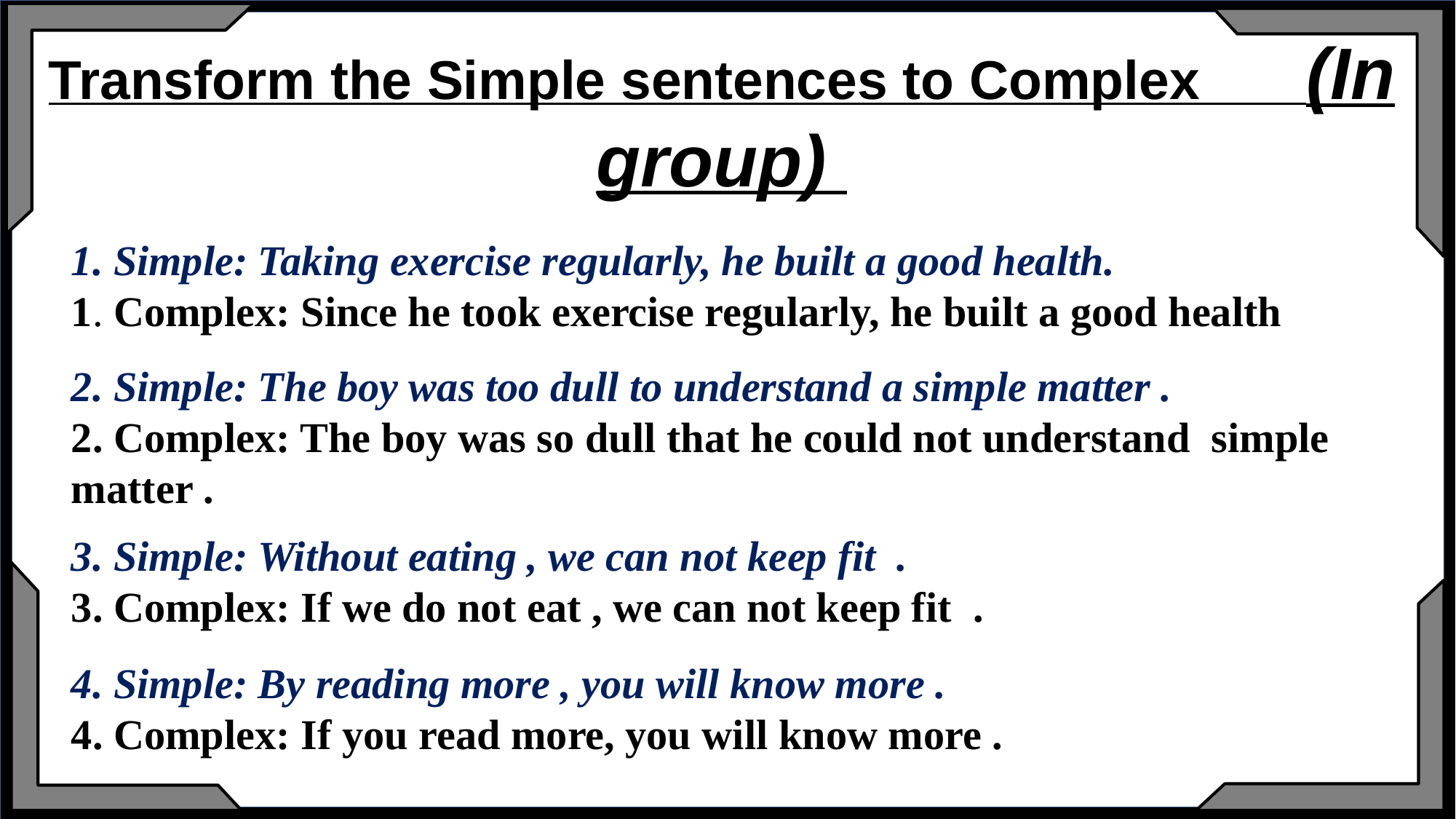

Transform the Simple sentences to Complex       (In group)
1. Simple: Taking exercise regularly, he built a good health.
1. Complex: Since he took exercise regularly, he built a good health
2. Simple: The boy was too dull to understand a simple matter .
2. Complex: The boy was so dull that he could not understand  simple matter .
3. Simple: Without eating , we can not keep fit  .
3. Complex: If we do not eat , we can not keep fit  .

4. Simple: By reading more , you will know more .
4. Complex: If you read more, you will know more .